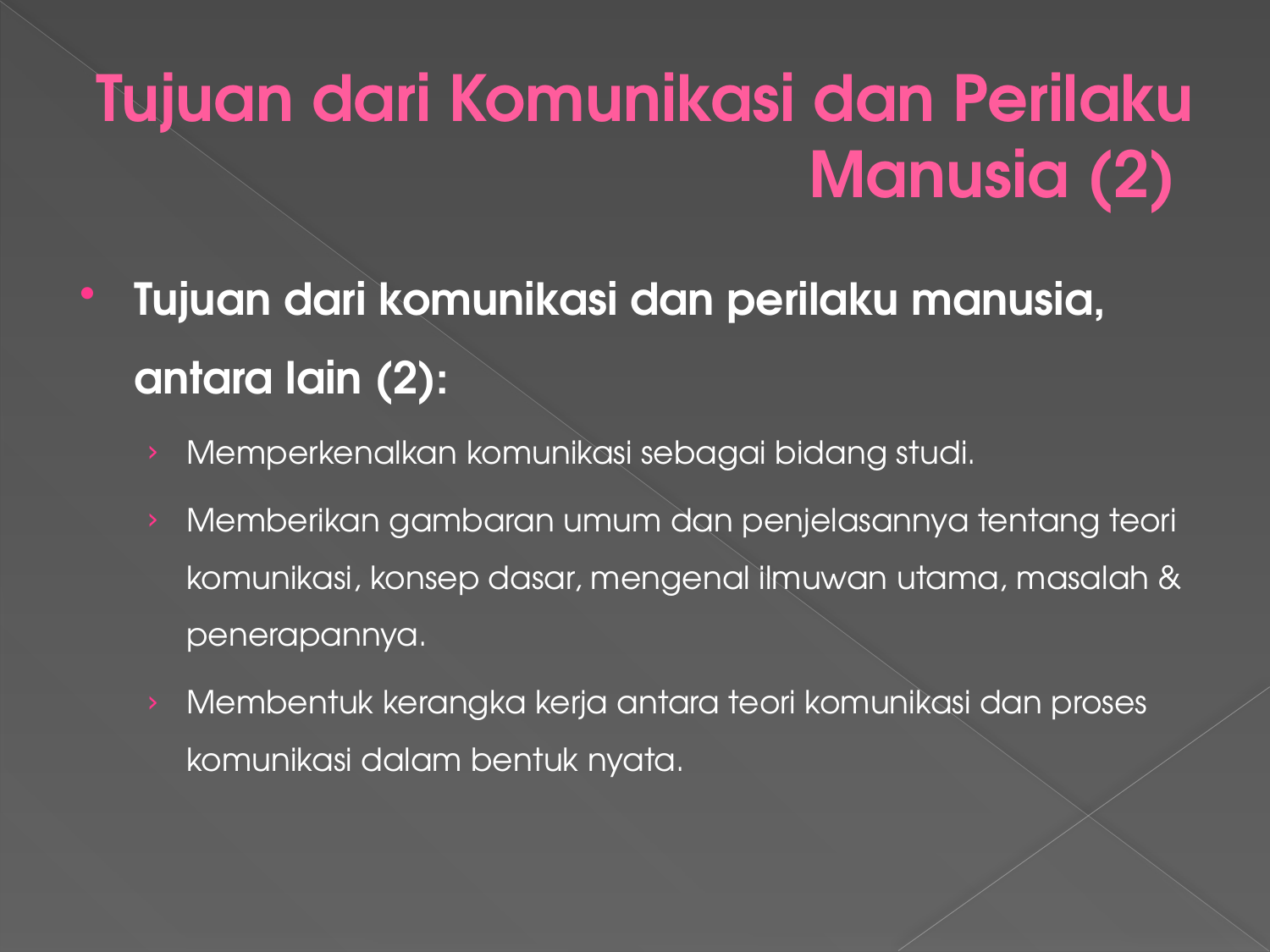

# Tujuan dari Komunikasi dan Perilaku Manusia (2)
Tujuan dari komunikasi dan perilaku manusia, antara lain (2):
Memperkenalkan komunikasi sebagai bidang studi.
Memberikan gambaran umum dan penjelasannya tentang teori komunikasi, konsep dasar, mengenal ilmuwan utama, masalah & penerapannya.
Membentuk kerangka kerja antara teori komunikasi dan proses komunikasi dalam bentuk nyata.